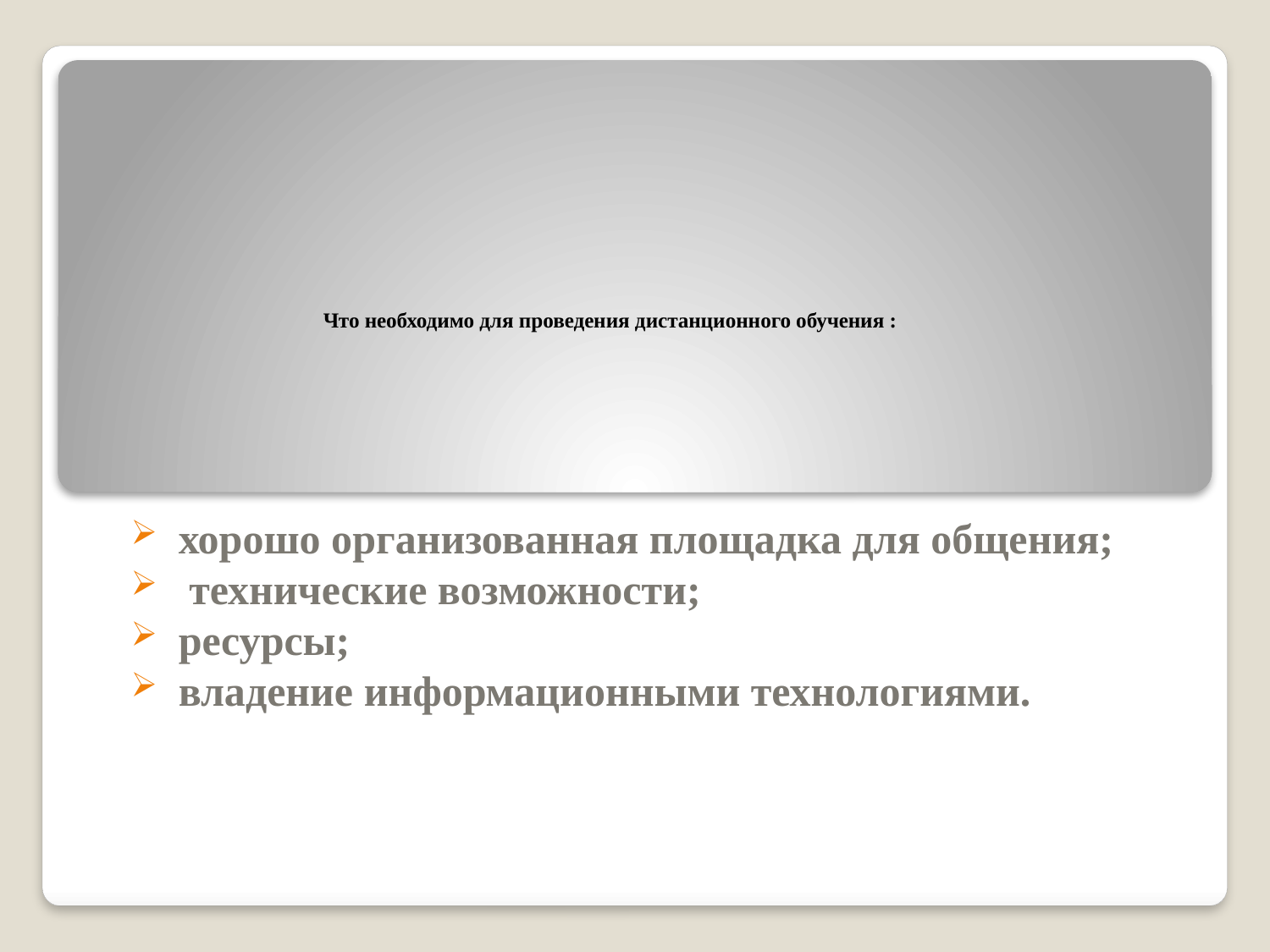

# Что необходимо для проведения дистанционного обучения :
хорошо организованная площадка для общения;
 технические возможности;
ресурсы;
владение информационными технологиями.